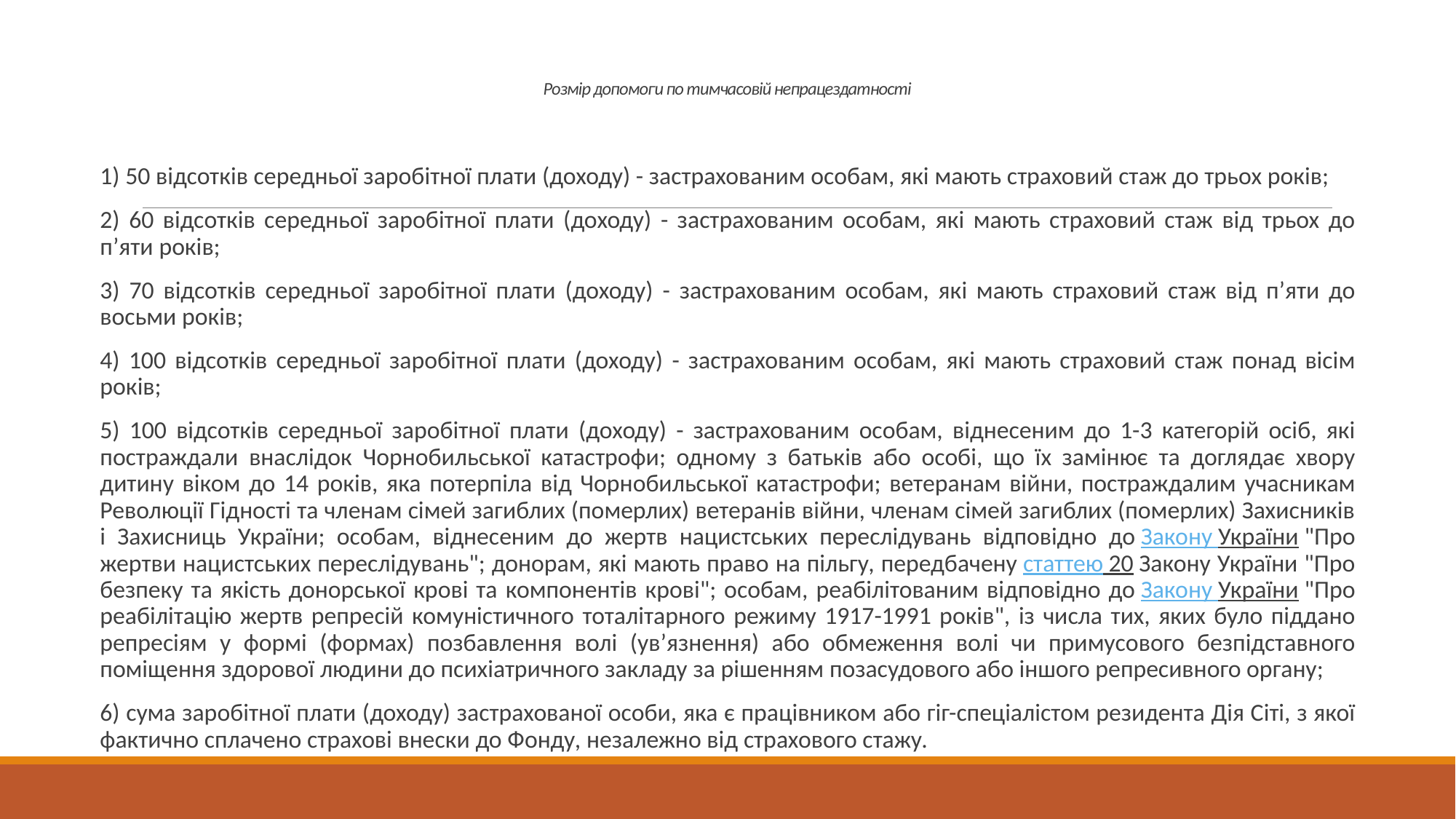

# Розмір допомоги по тимчасовій непрацездатності
1) 50 відсотків середньої заробітної плати (доходу) - застрахованим особам, які мають страховий стаж до трьох років;
2) 60 відсотків середньої заробітної плати (доходу) - застрахованим особам, які мають страховий стаж від трьох до п’яти років;
3) 70 відсотків середньої заробітної плати (доходу) - застрахованим особам, які мають страховий стаж від п’яти до восьми років;
4) 100 відсотків середньої заробітної плати (доходу) - застрахованим особам, які мають страховий стаж понад вісім років;
5) 100 відсотків середньої заробітної плати (доходу) - застрахованим особам, віднесеним до 1-3 категорій осіб, які постраждали внаслідок Чорнобильської катастрофи; одному з батьків або особі, що їх замінює та доглядає хвору дитину віком до 14 років, яка потерпіла від Чорнобильської катастрофи; ветеранам війни, постраждалим учасникам Революції Гідності та членам сімей загиблих (померлих) ветеранів війни, членам сімей загиблих (померлих) Захисників і Захисниць України; особам, віднесеним до жертв нацистських переслідувань відповідно до Закону України "Про жертви нацистських переслідувань"; донорам, які мають право на пільгу, передбачену статтею 20 Закону України "Про безпеку та якість донорської крові та компонентів крові"; особам, реабілітованим відповідно до Закону України "Про реабілітацію жертв репресій комуністичного тоталітарного режиму 1917-1991 років", із числа тих, яких було піддано репресіям у формі (формах) позбавлення волі (ув’язнення) або обмеження волі чи примусового безпідставного поміщення здорової людини до психіатричного закладу за рішенням позасудового або іншого репресивного органу;
6) сума заробітної плати (доходу) застрахованої особи, яка є працівником або гіг-спеціалістом резидента Дія Сіті, з якої фактично сплачено страхові внески до Фонду, незалежно від страхового стажу.